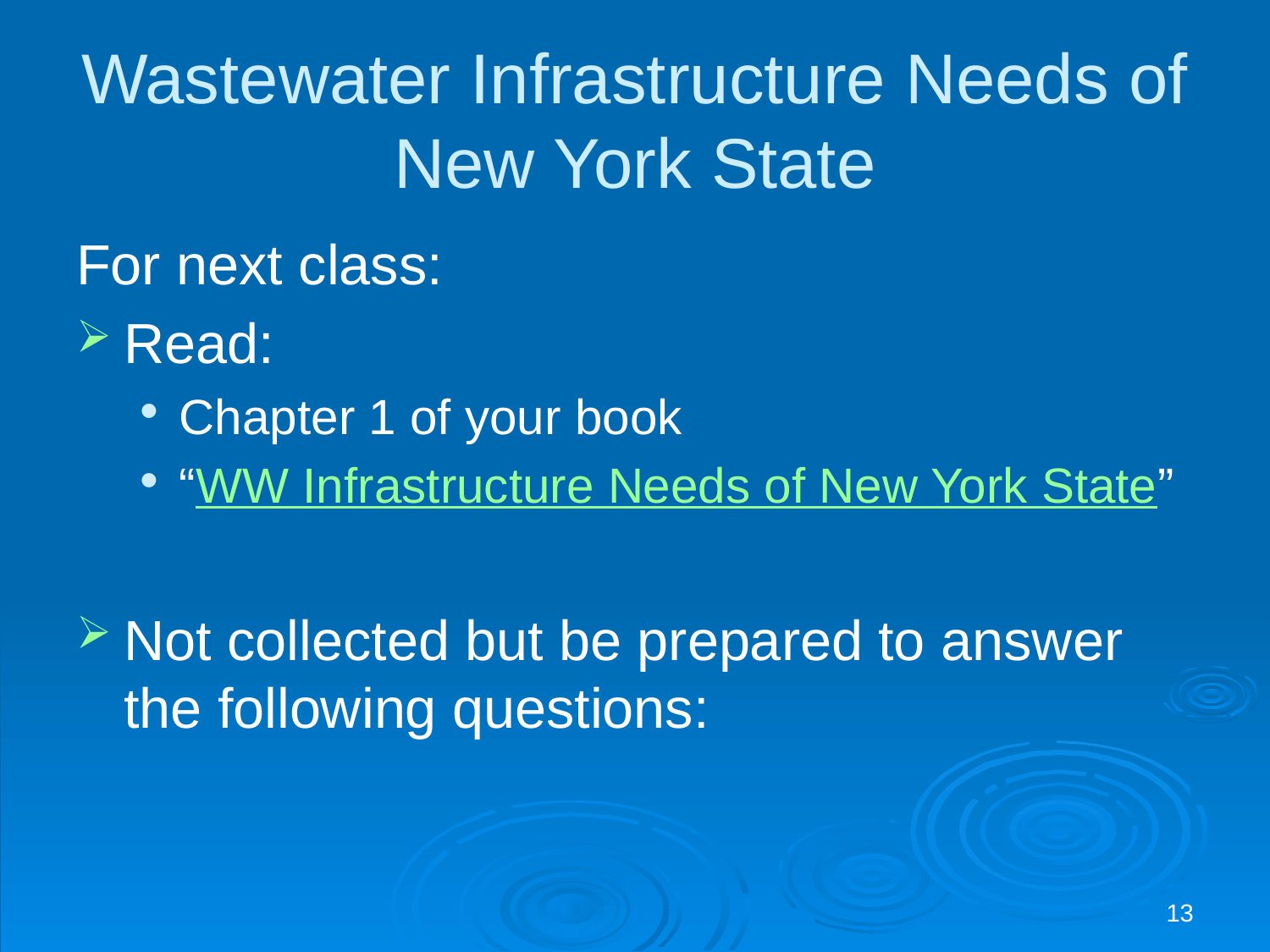

# Wastewater Infrastructure Needs of New York State
For next class:
Read:
Chapter 1 of your book
“WW Infrastructure Needs of New York State”

Not collected but be prepared to answer the following questions:
13